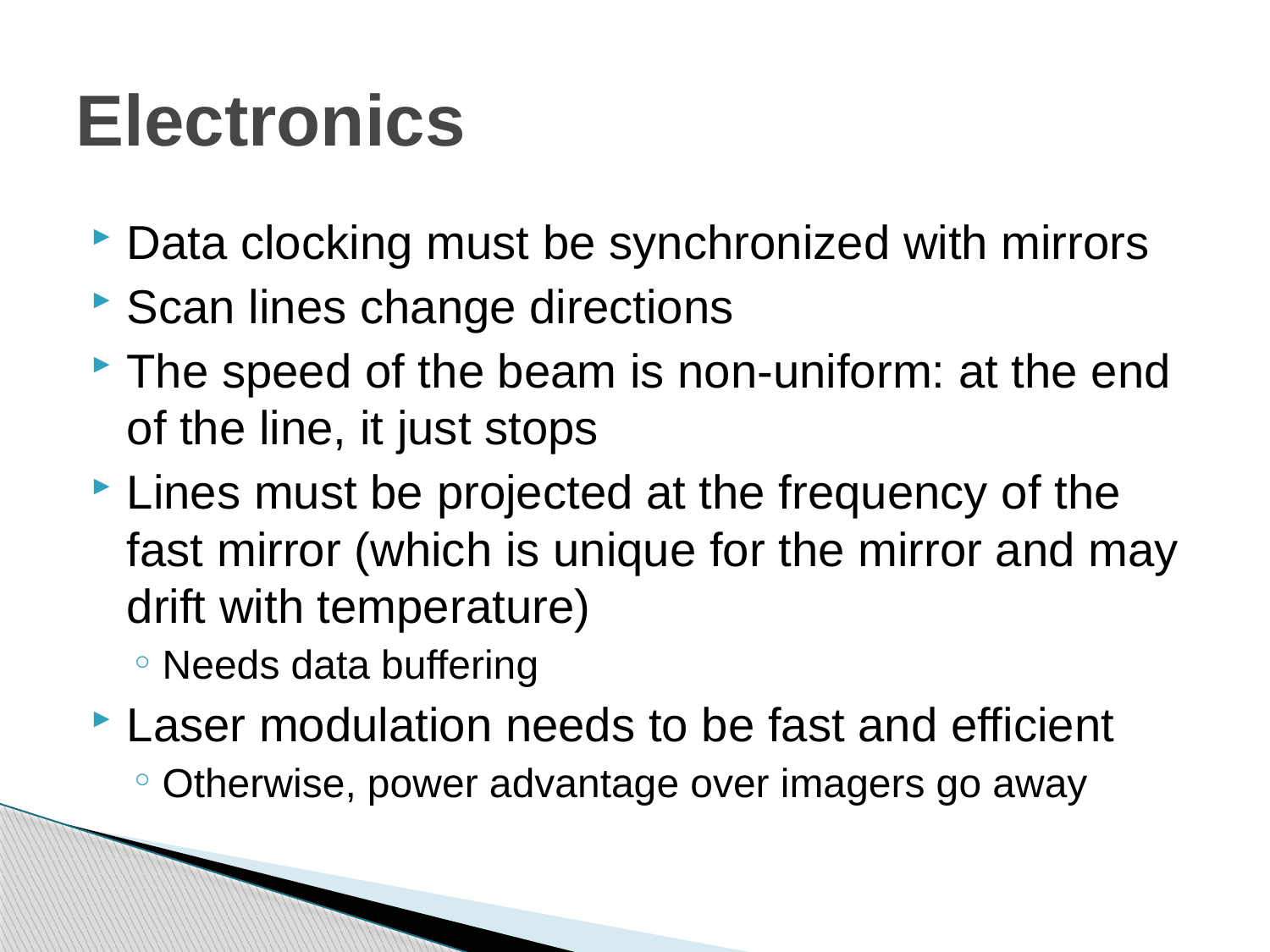

# Electronics
Data clocking must be synchronized with mirrors
Scan lines change directions
The speed of the beam is non-uniform: at the end of the line, it just stops
Lines must be projected at the frequency of the fast mirror (which is unique for the mirror and may drift with temperature)
Needs data buffering
Laser modulation needs to be fast and efficient
Otherwise, power advantage over imagers go away